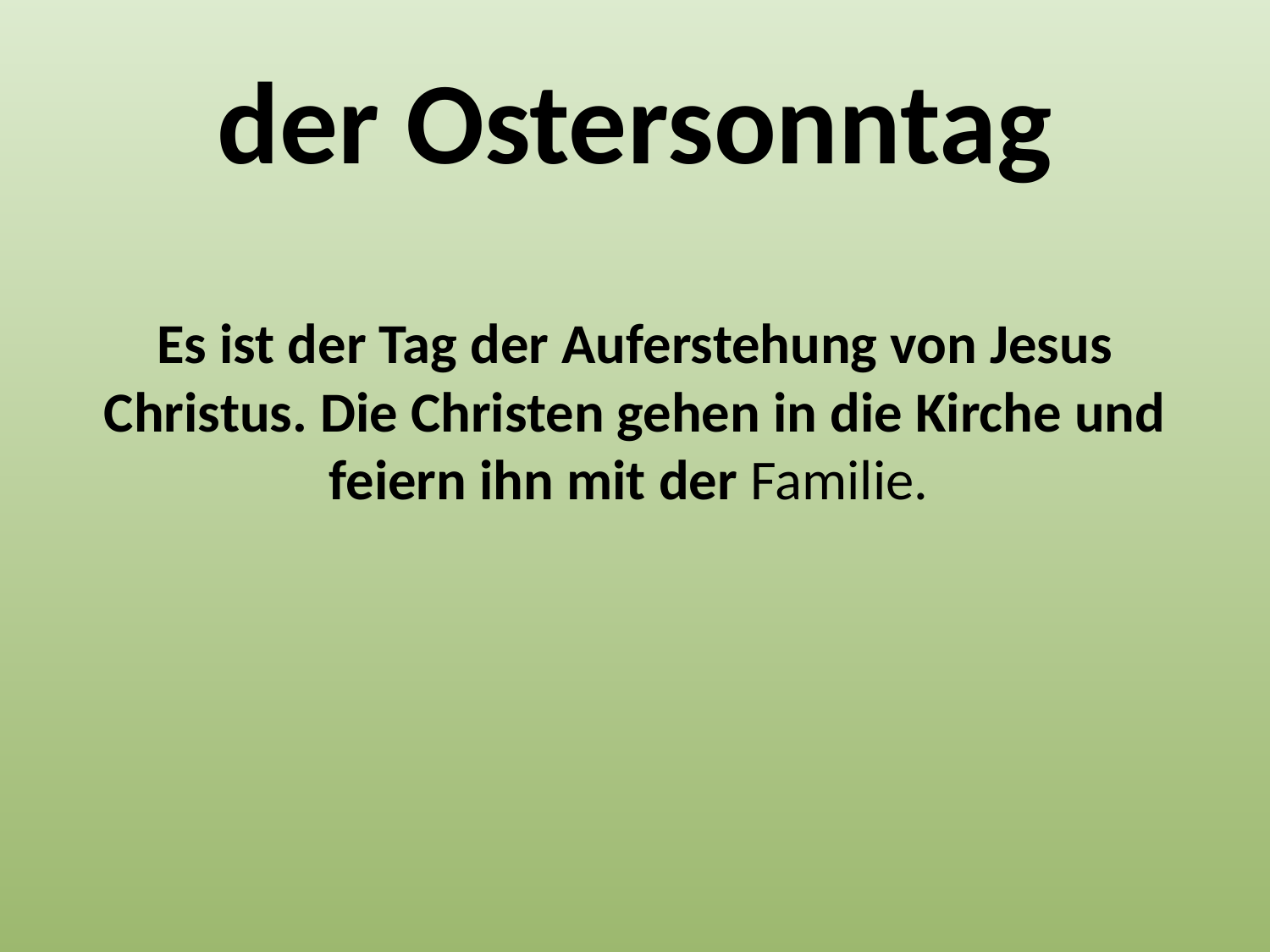

# der Ostersonntag

Es ist der Tag der Auferstehung von Jesus Christus. Die Christen gehen in die Kirche und feiern ihn mit der Familie.